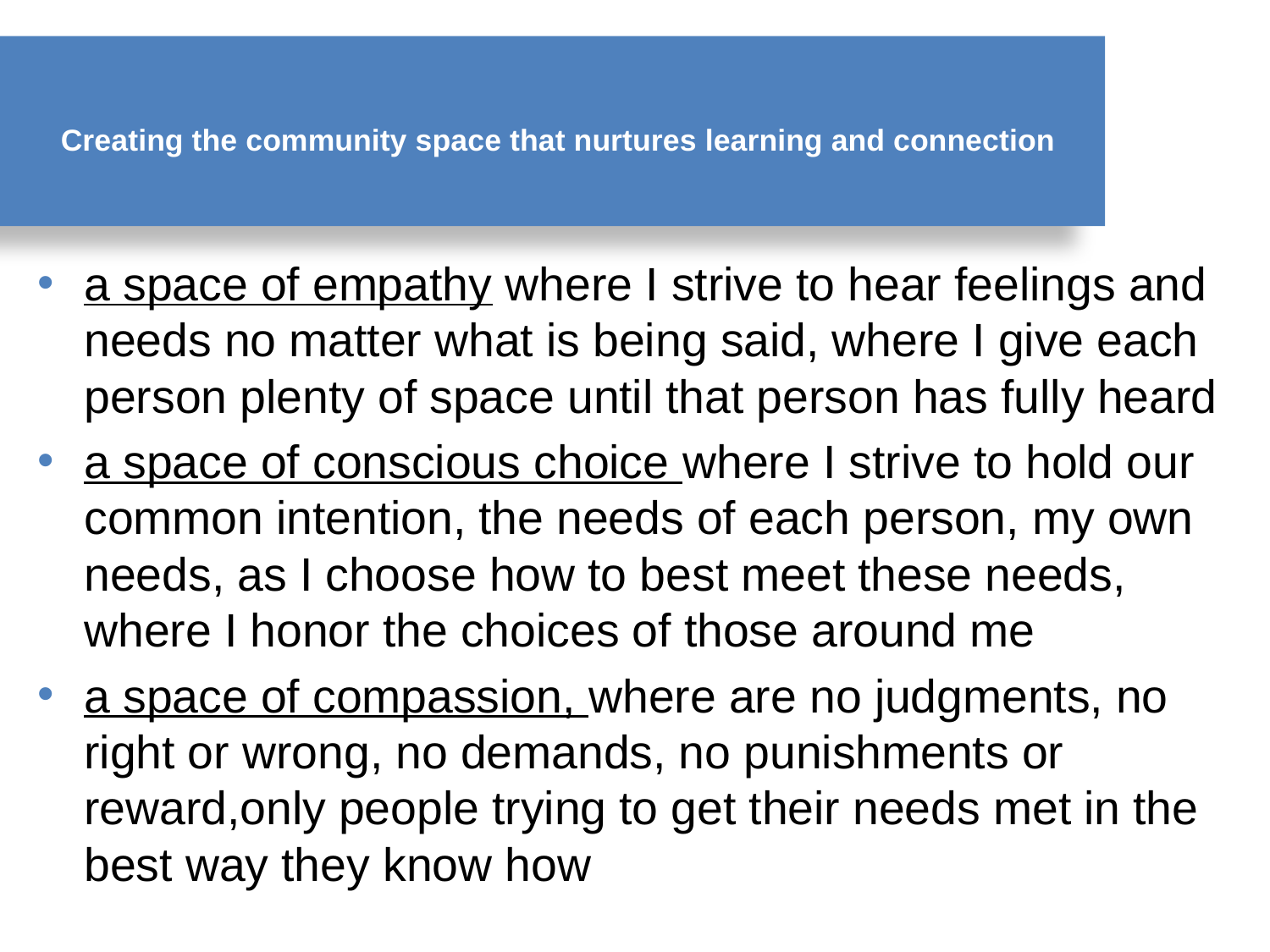

# Creating the community space that nurtures learning and connection
a space of empathy where I strive to hear feelings and needs no matter what is being said, where I give each person plenty of space until that person has fully heard
a space of conscious choice where I strive to hold our common intention, the needs of each person, my own needs, as I choose how to best meet these needs, where I honor the choices of those around me
a space of compassion, where are no judgments, no right or wrong, no demands, no punishments or reward,only people trying to get their needs met in the best way they know how